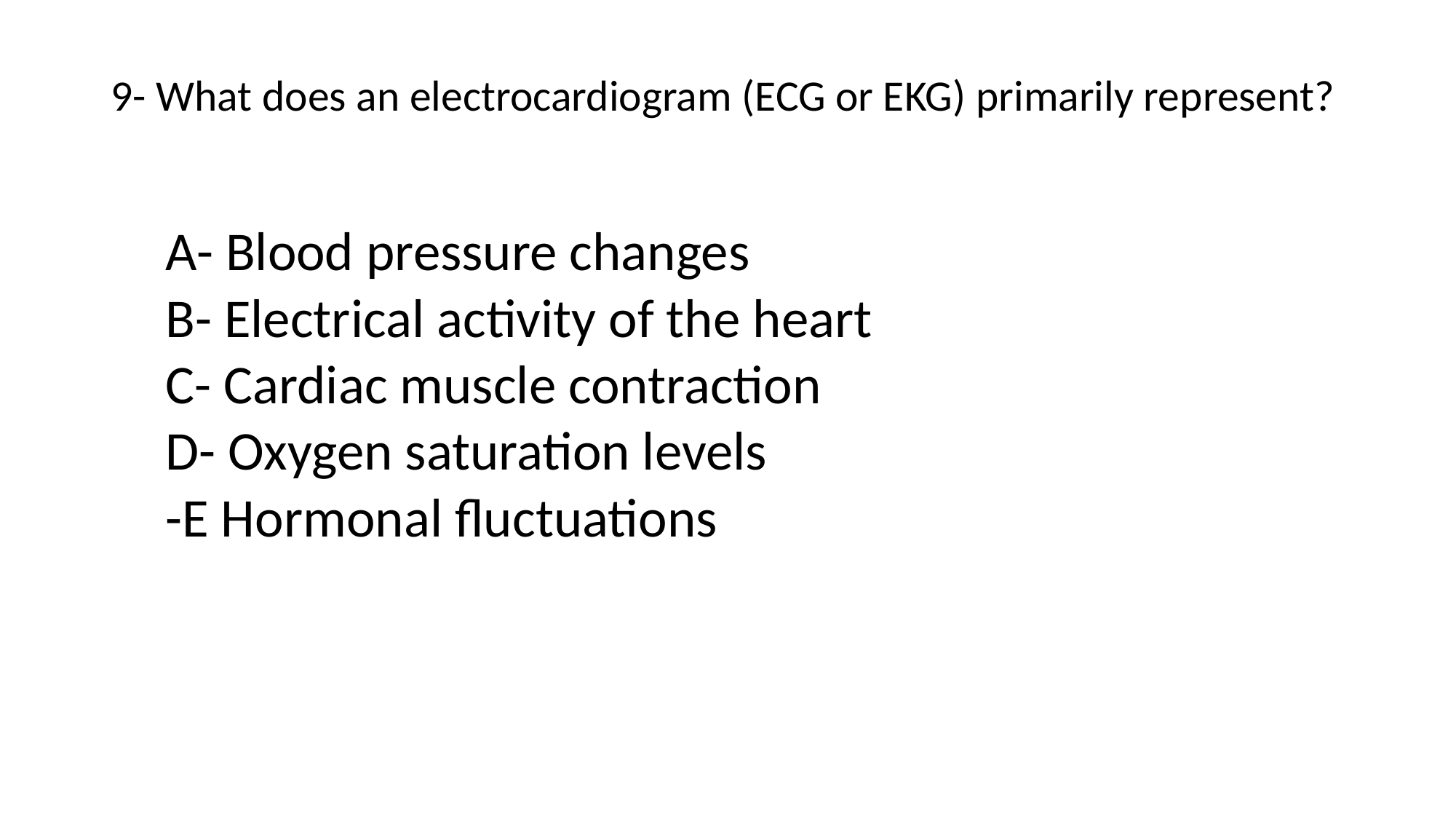

# 9- What does an electrocardiogram (ECG or EKG) primarily represent?
A- Blood pressure changes
B- Electrical activity of the heart
C- Cardiac muscle contraction
D- Oxygen saturation levels
-E Hormonal fluctuations